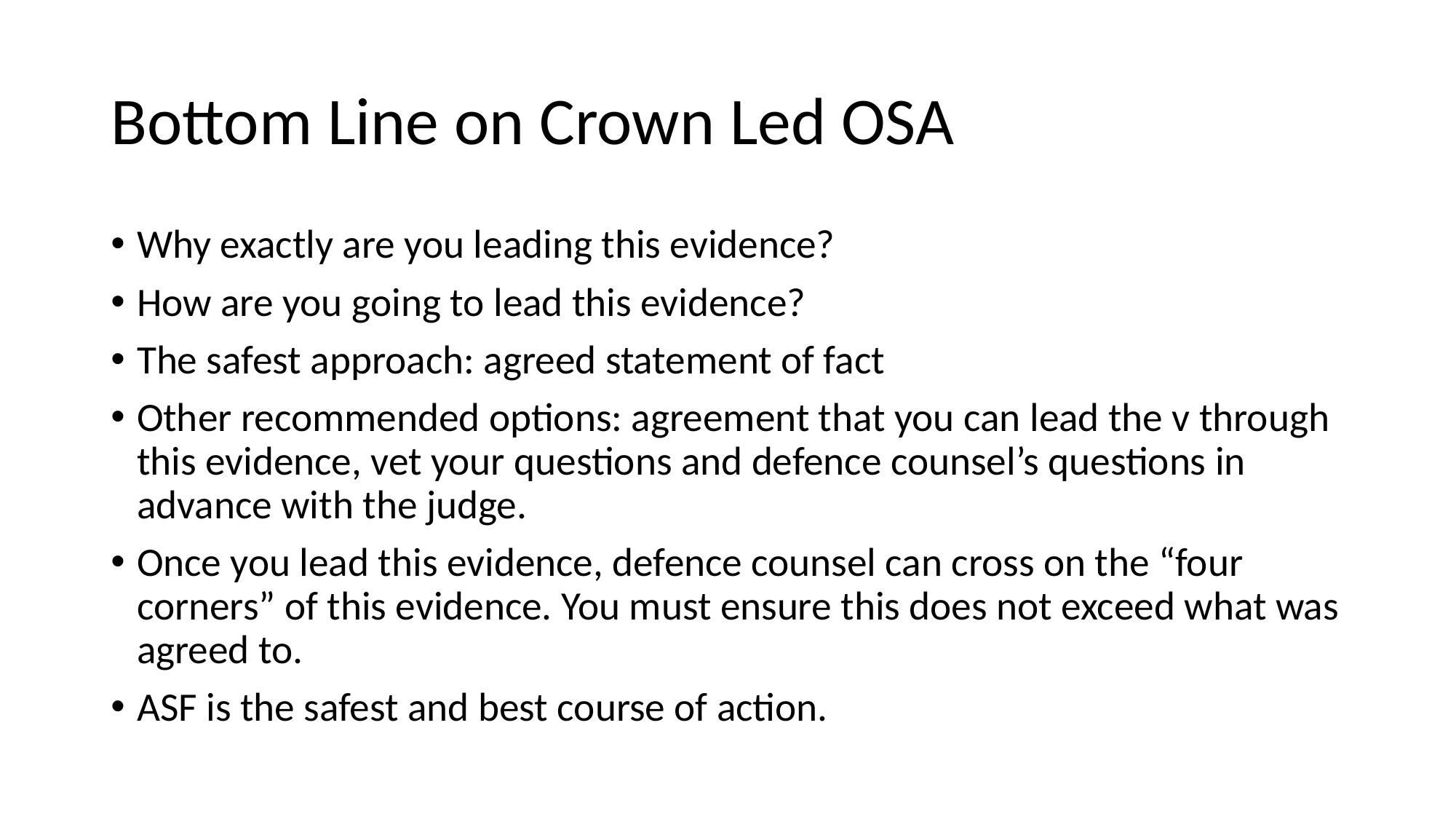

# Bottom Line on Crown Led OSA
Why exactly are you leading this evidence?
How are you going to lead this evidence?
The safest approach: agreed statement of fact
Other recommended options: agreement that you can lead the v through this evidence, vet your questions and defence counsel’s questions in advance with the judge.
Once you lead this evidence, defence counsel can cross on the “four corners” of this evidence. You must ensure this does not exceed what was agreed to.
ASF is the safest and best course of action.